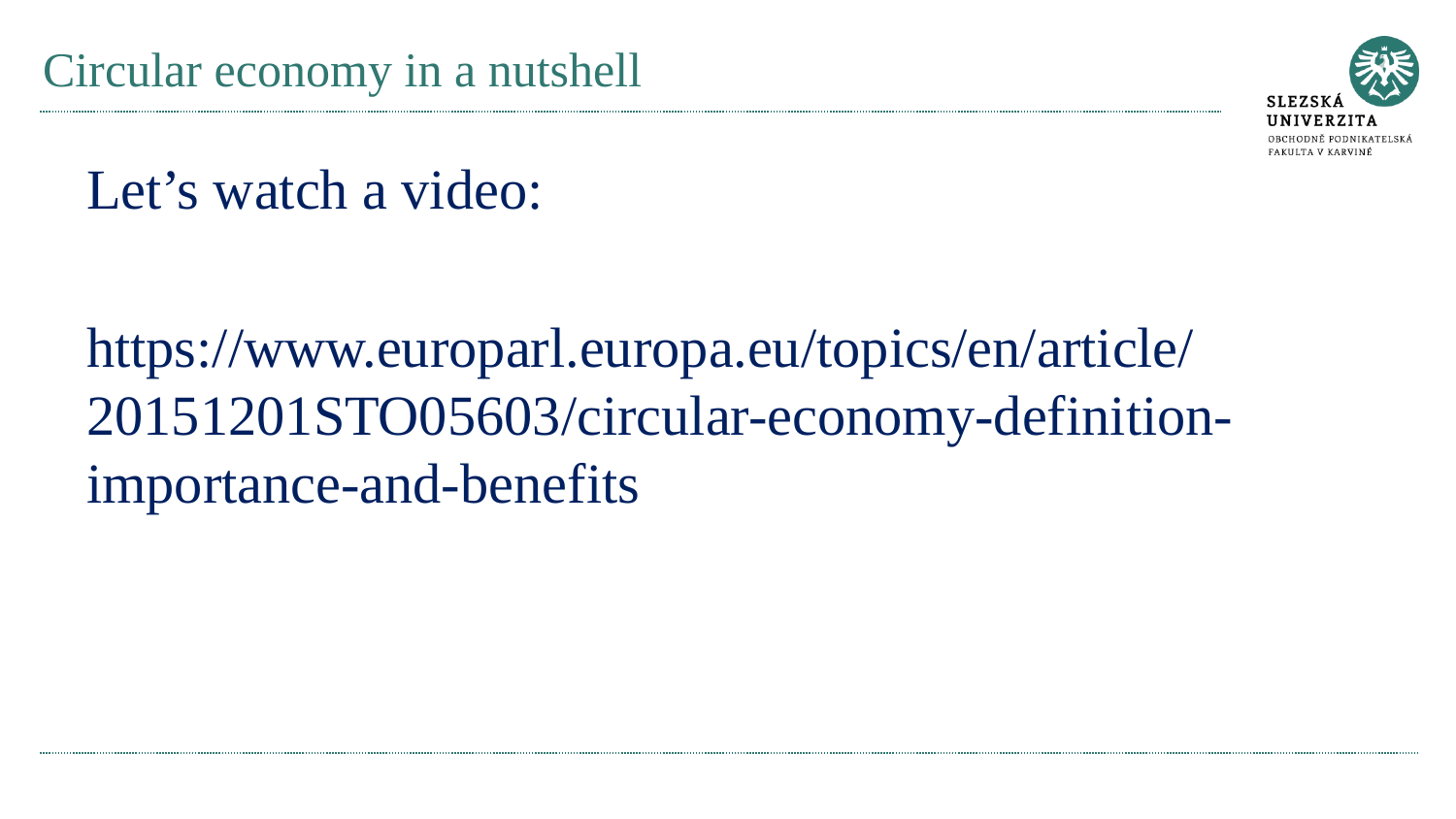

# Circular economy in a nutshell
Let’s watch a video:

https://www.europarl.europa.eu/topics/en/article/20151201STO05603/circular-economy-definition-importance-and-benefits